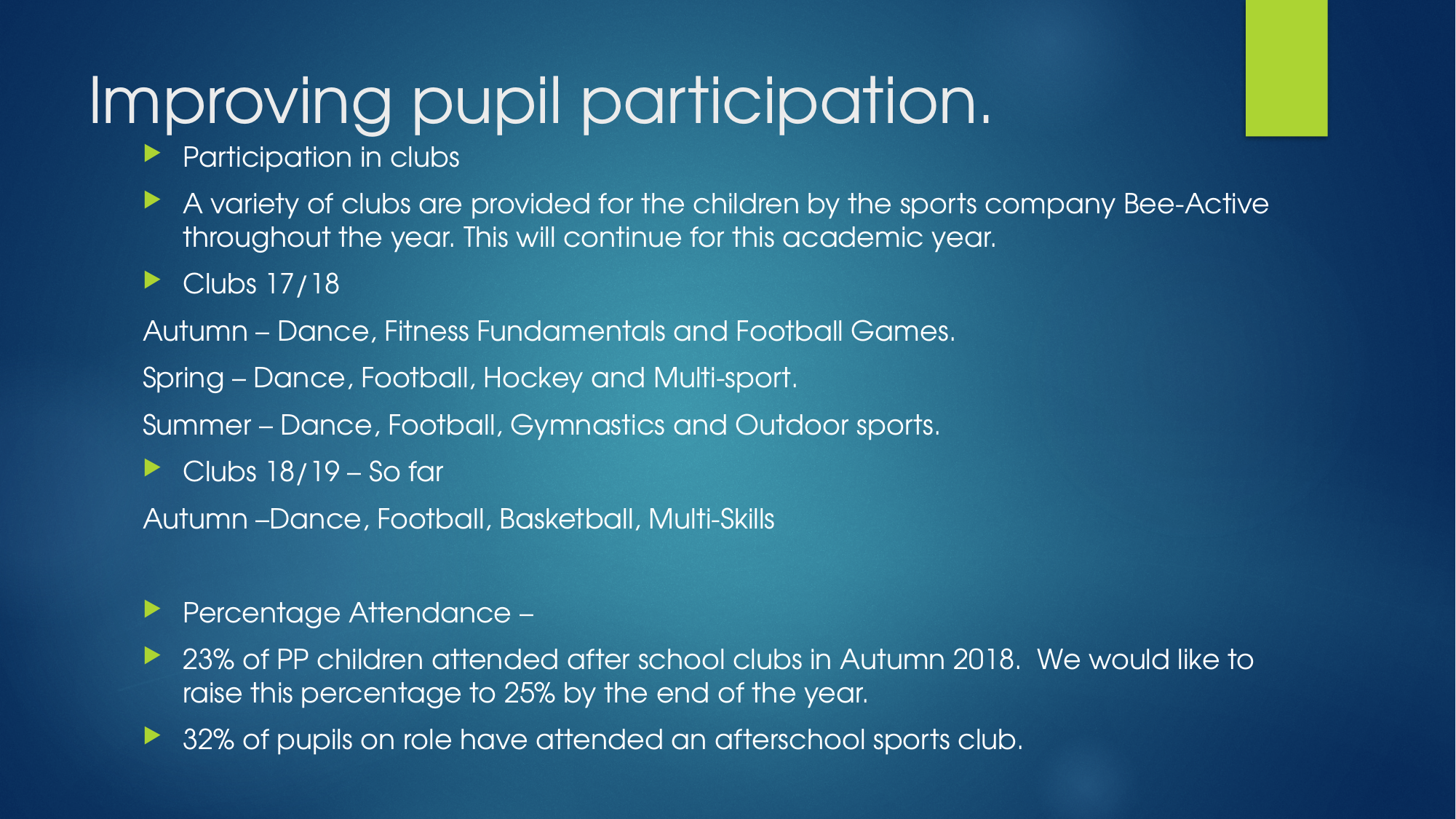

# Improving pupil participation.
Participation in clubs
A variety of clubs are provided for the children by the sports company Bee-Active throughout the year. This will continue for this academic year.
Clubs 17/18
Autumn – Dance, Fitness Fundamentals and Football Games.
Spring – Dance, Football, Hockey and Multi-sport.
Summer – Dance, Football, Gymnastics and Outdoor sports.
Clubs 18/19 – So far
Autumn –Dance, Football, Basketball, Multi-Skills

Percentage Attendance –
23% of PP children attended after school clubs in Autumn 2018.  We would like to raise this percentage to 25% by the end of the year.
32% of pupils on role have attended an afterschool sports club.